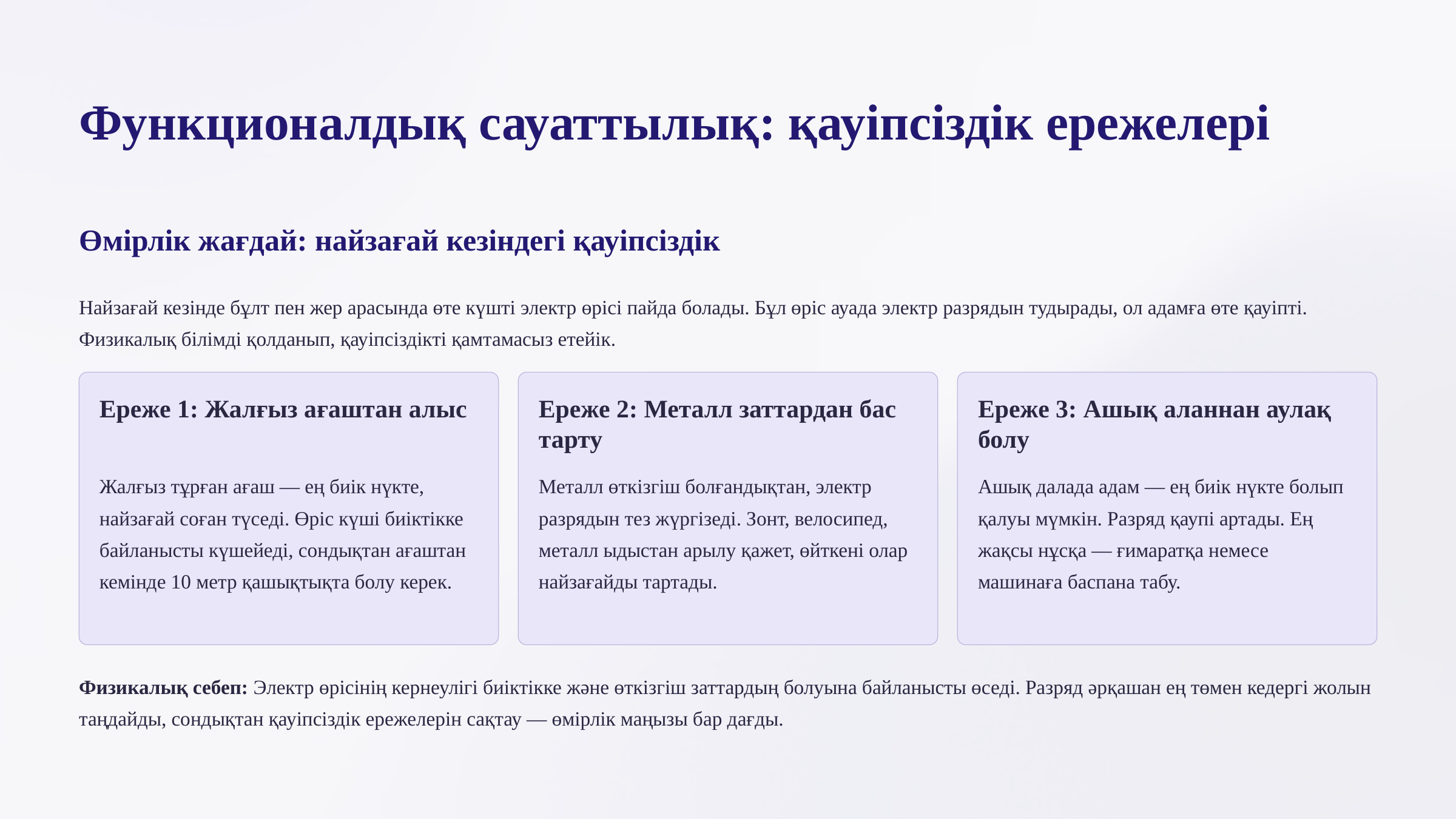

Функционалдық сауаттылық: қауіпсіздік ережелері
Өмірлік жағдай: найзағай кезіндегі қауіпсіздік
Найзағай кезінде бұлт пен жер арасында өте күшті электр өрісі пайда болады. Бұл өріс ауада электр разрядын тудырады, ол адамға өте қауіпті. Физикалық білімді қолданып, қауіпсіздікті қамтамасыз етейік.

Ереже 1: Жалғыз ағаштан алыс
Ереже 2: Металл заттардан бас тарту
Ереже 3: Ашық аланнан аулақ болу
Жалғыз тұрған ағаш — ең биік нүкте, найзағай соған түседі. Өріс күші биіктікке байланысты күшейеді, сондықтан ағаштан кемінде 10 метр қашықтықта болу керек.
Металл өткізгіш болғандықтан, электр разрядын тез жүргізеді. Зонт, велосипед, металл ыдыстан арылу қажет, өйткені олар найзағайды тартады.
Ашық далада адам — ең биік нүкте болып қалуы мүмкін. Разряд қаупі артады. Ең жақсы нұсқа — ғимаратқа немесе машинаға баспана табу.
Физикалық себеп: Электр өрісінің кернеулігі биіктікке және өткізгіш заттардың болуына байланысты өседі. Разряд әрқашан ең төмен кедергі жолын таңдайды, сондықтан қауіпсіздік ережелерін сақтау — өмірлік маңызы бар дағды.